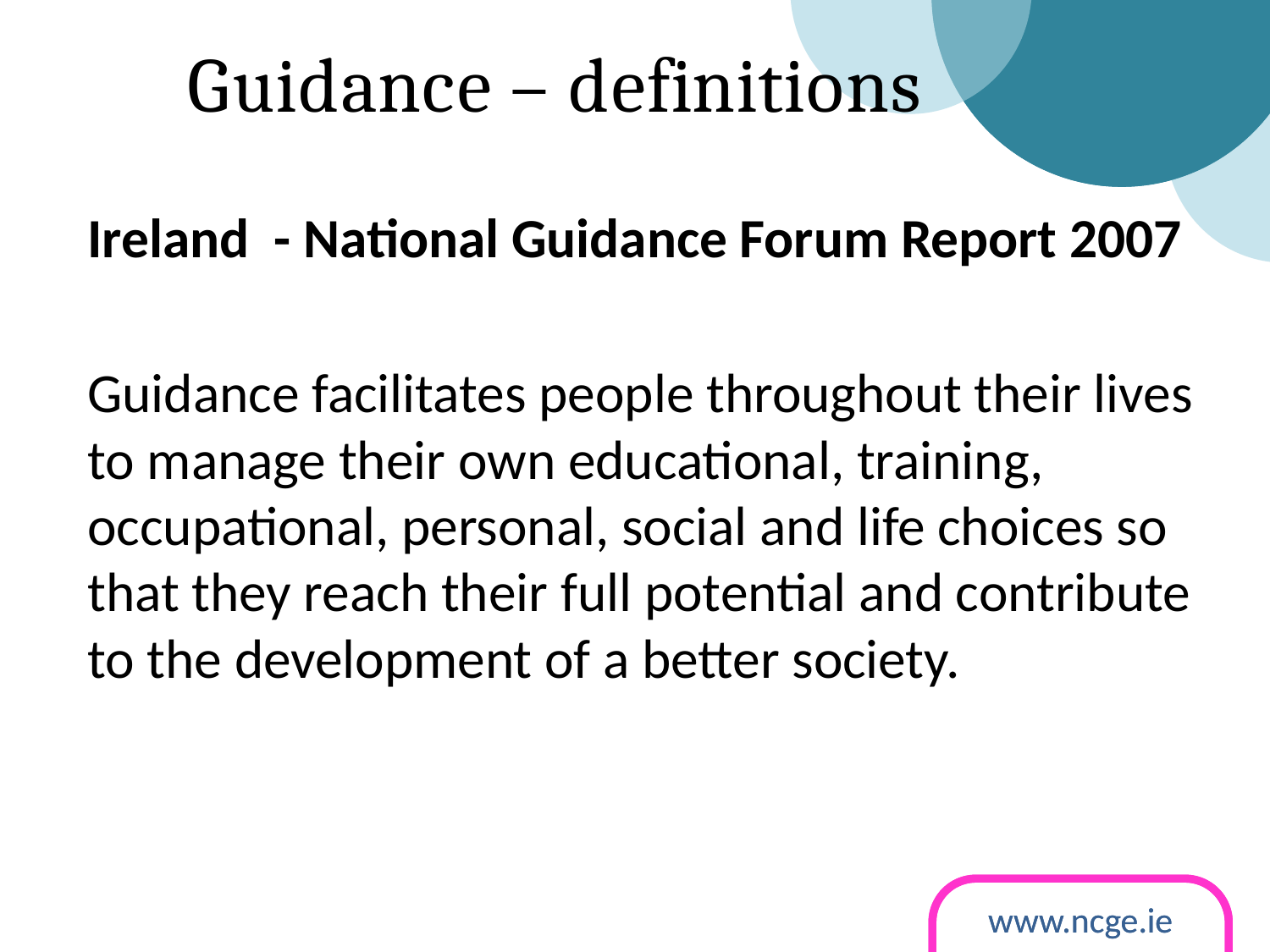

Guidance – definitions
Ireland  - National Guidance Forum Report 2007

Guidance facilitates people throughout their lives to manage their own educational, training, occupational, personal, social and life choices so that they reach their full potential and contribute to the development of a better society.